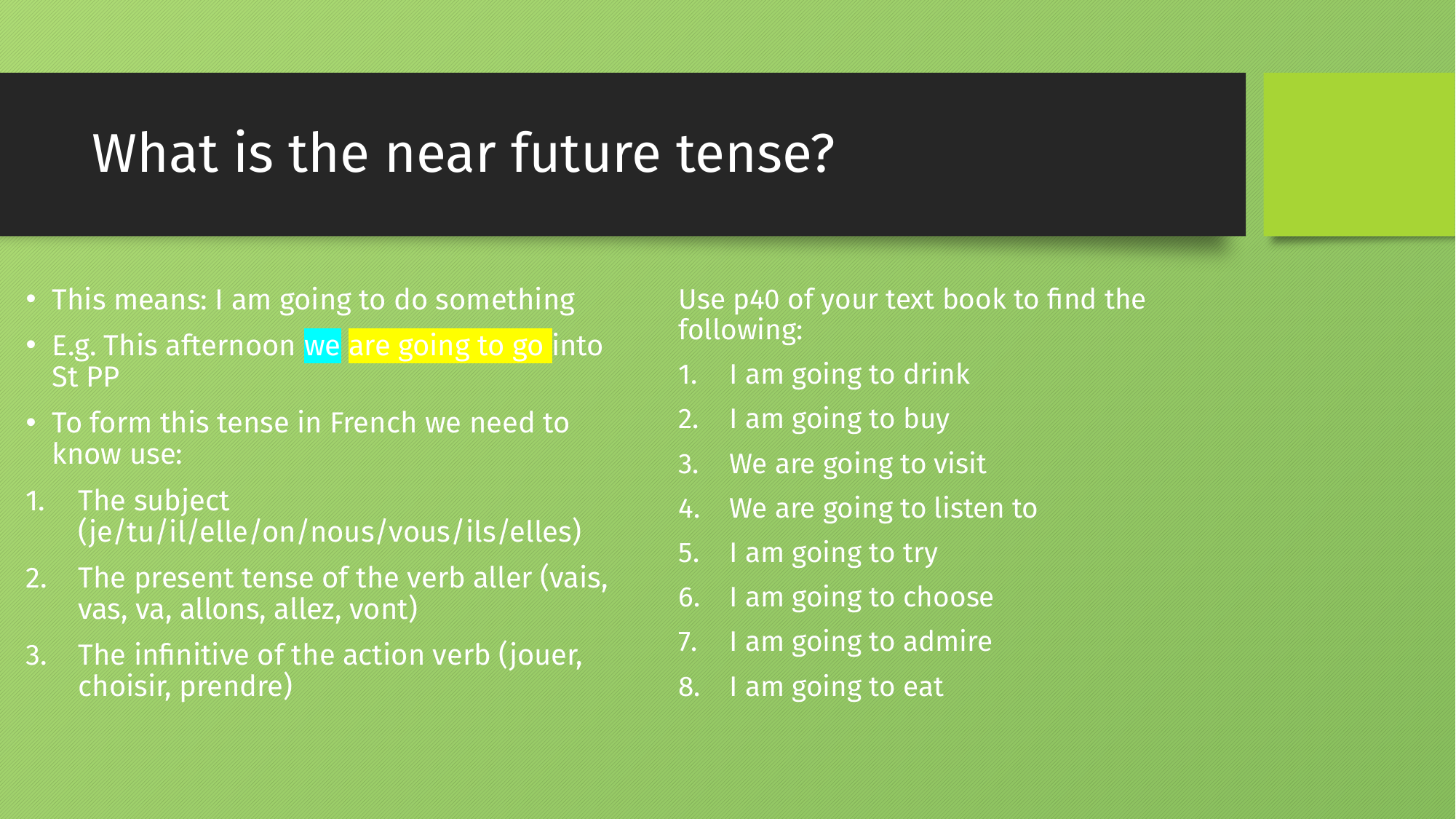

# What is the near future tense?
This means: I am going to do something
E.g. This afternoon we are going to go into St PP
To form this tense in French we need to know use:
The subject (je/tu/il/elle/on/nous/vous/ils/elles)
The present tense of the verb aller (vais, vas, va, allons, allez, vont)
The infinitive of the action verb (jouer, choisir, prendre)

Use p40 of your text book to find the following:
I am going to drink
I am going to buy
We are going to visit
We are going to listen to
I am going to try
I am going to choose
I am going to admire
I am going to eat